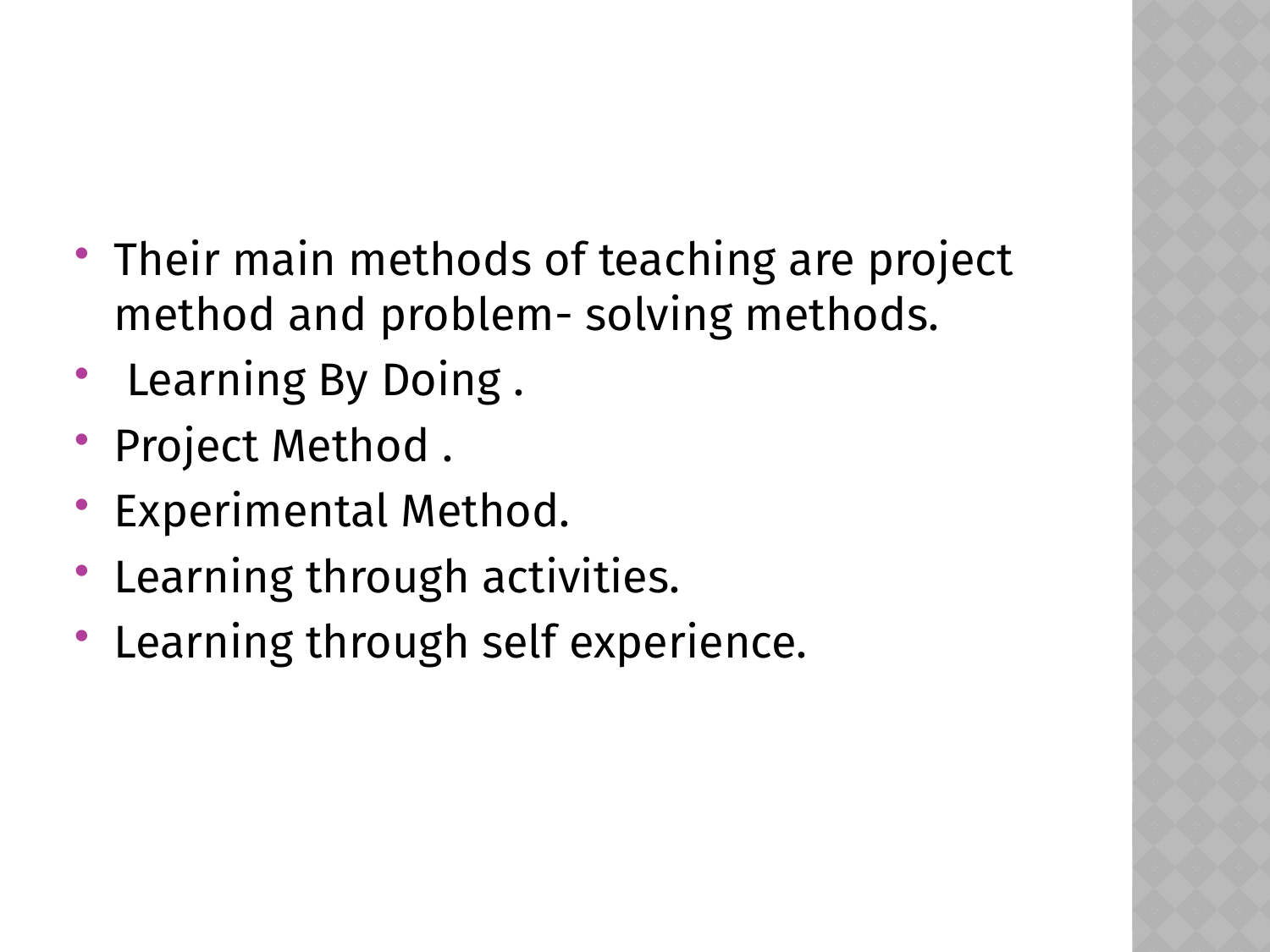

#
Their main methods of teaching are project method and problem- solving methods.
 Learning By Doing .
Project Method .
Experimental Method.
Learning through activities.
Learning through self experience.